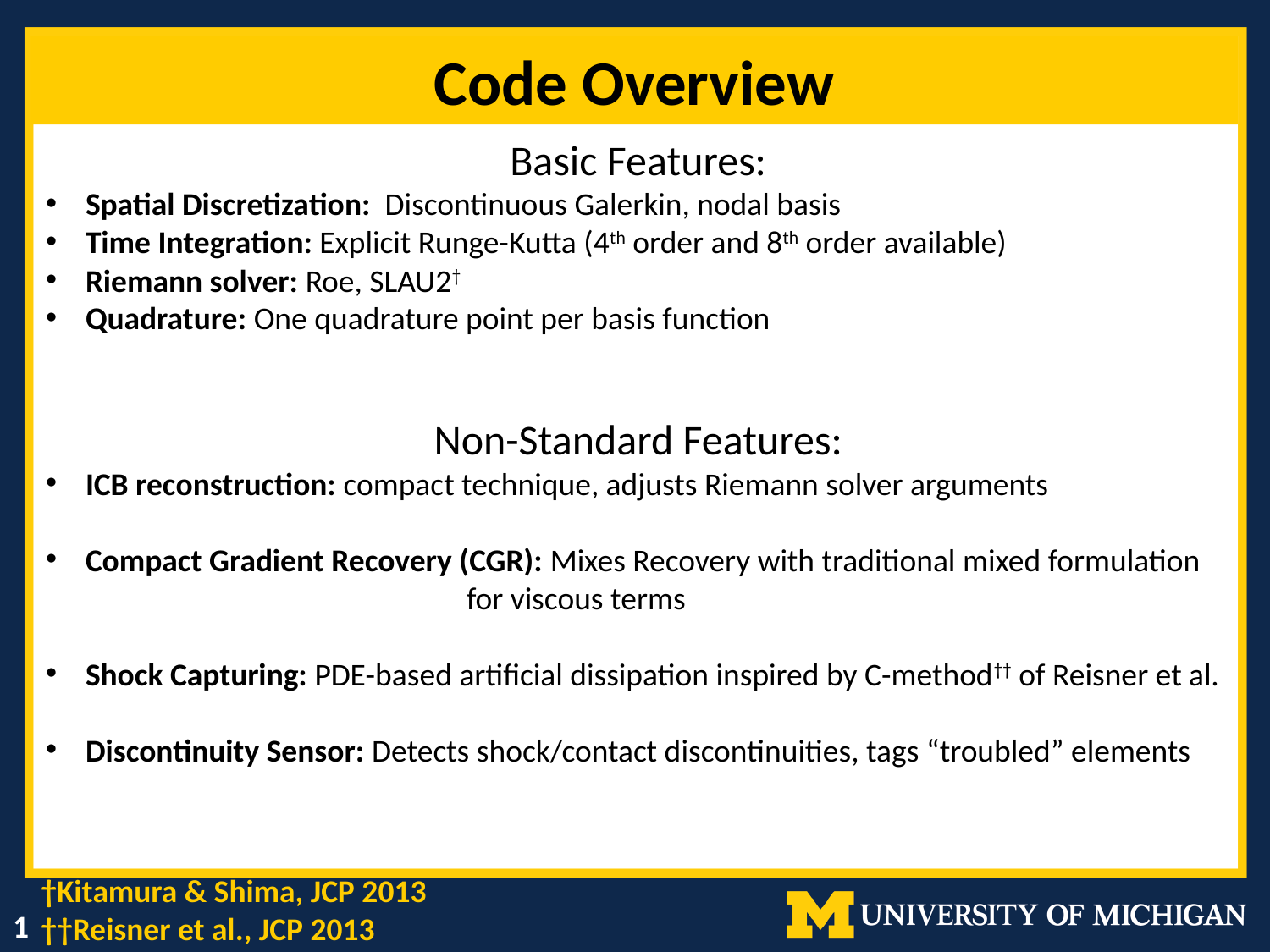

Code Overview
Basic Features:
Spatial Discretization:  Discontinuous Galerkin, nodal basis
Time Integration: Explicit Runge-Kutta (4th order and 8th order available)
Riemann solver: Roe, SLAU2†
Quadrature: One quadrature point per basis function

Non-Standard Features:
ICB reconstruction: compact technique, adjusts Riemann solver arguments

Compact Gradient Recovery (CGR): Mixes Recovery with traditional mixed formulation 				for viscous terms

Shock Capturing: PDE-based artificial dissipation inspired by C-method†† of Reisner et al.

Discontinuity Sensor: Detects shock/contact discontinuities, tags “troubled” elements

†Kitamura & Shima, JCP 2013
††Reisner et al., JCP 2013

1